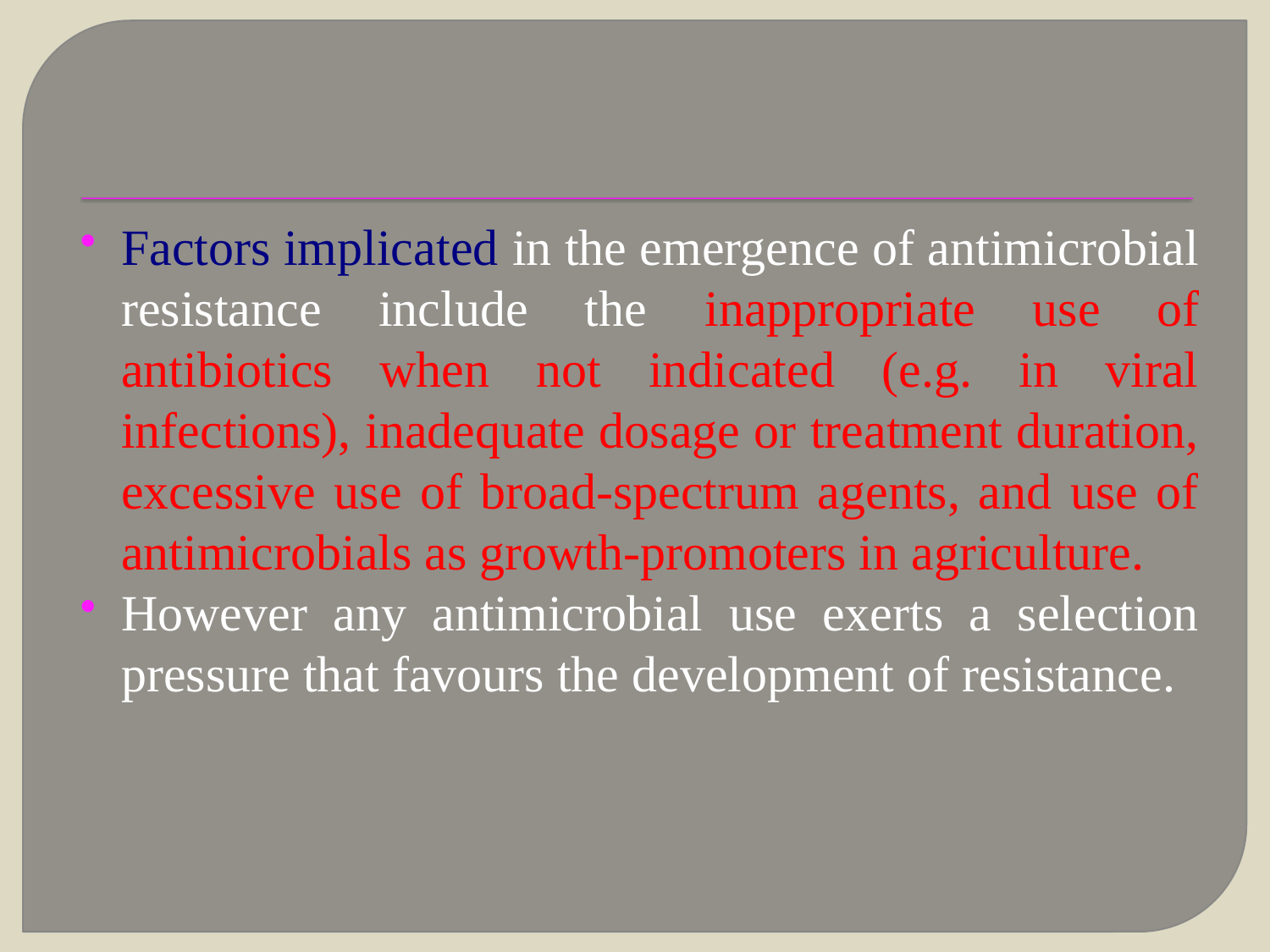

Factors implicated in the emergence of antimicrobial resistance include the inappropriate use of antibiotics when not indicated (e.g. in viral infections), inadequate dosage or treatment duration, excessive use of broad-spectrum agents, and use of antimicrobials as growth-promoters in agriculture.
However any antimicrobial use exerts a selection pressure that favours the development of resistance.